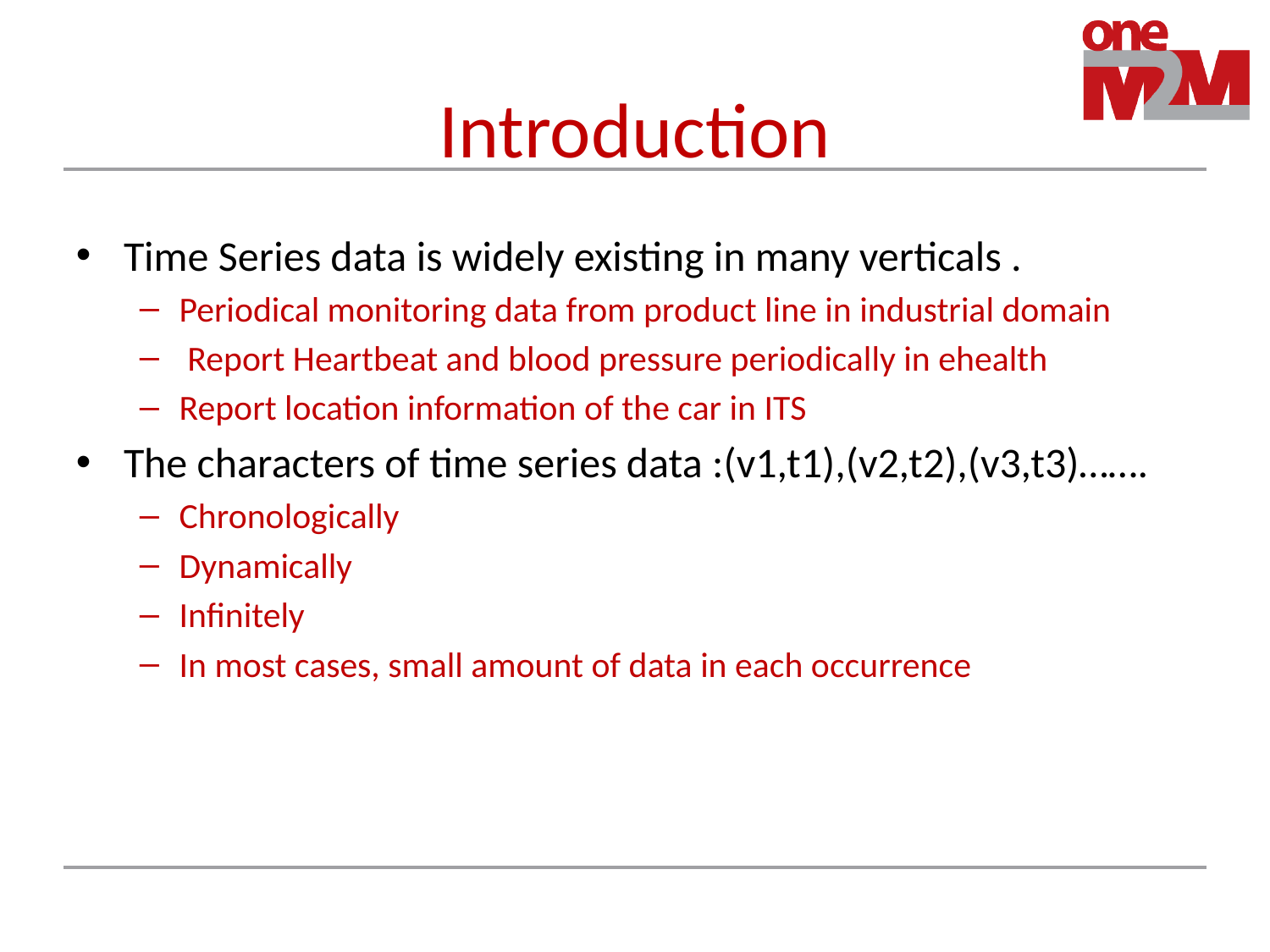

# Introduction
Time Series data is widely existing in many verticals .
Periodical monitoring data from product line in industrial domain
 Report Heartbeat and blood pressure periodically in ehealth
Report location information of the car in ITS
The characters of time series data :(v1,t1),(v2,t2),(v3,t3)…….
Chronologically
Dynamically
Infinitely
In most cases, small amount of data in each occurrence